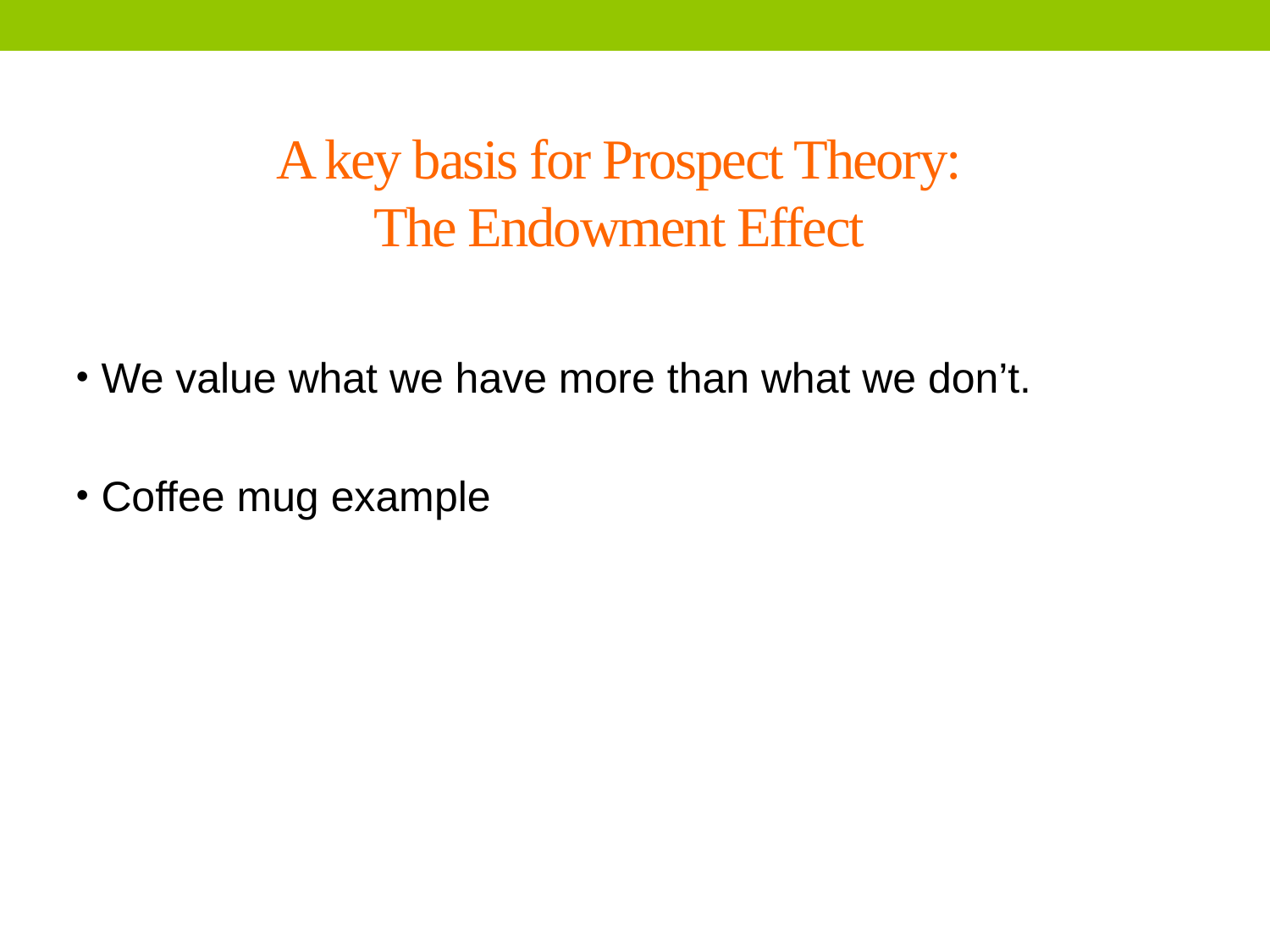

A key basis for Prospect Theory:
The Endowment Effect

We value what we have more than what we don’t.

Coffee mug example